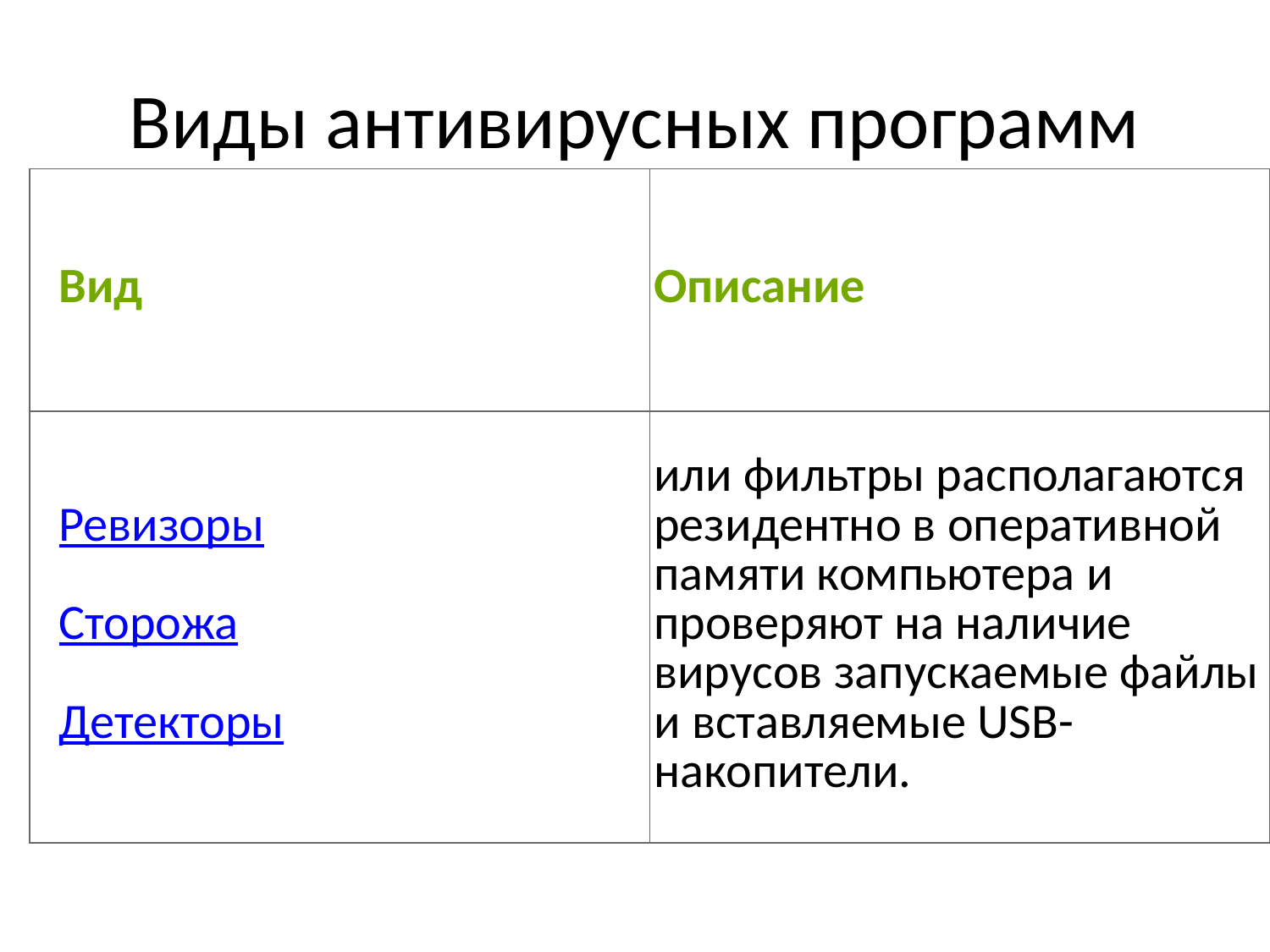

# Виды антивирусных программ
| Вид | Описание |
| --- | --- |
| Ревизоры Сторожа Детекторы | или фильтры располагаются резидентно в оперативной памяти компьютера и проверяют на наличие вирусов запускаемые файлы и вставляемые USB-накопители. |